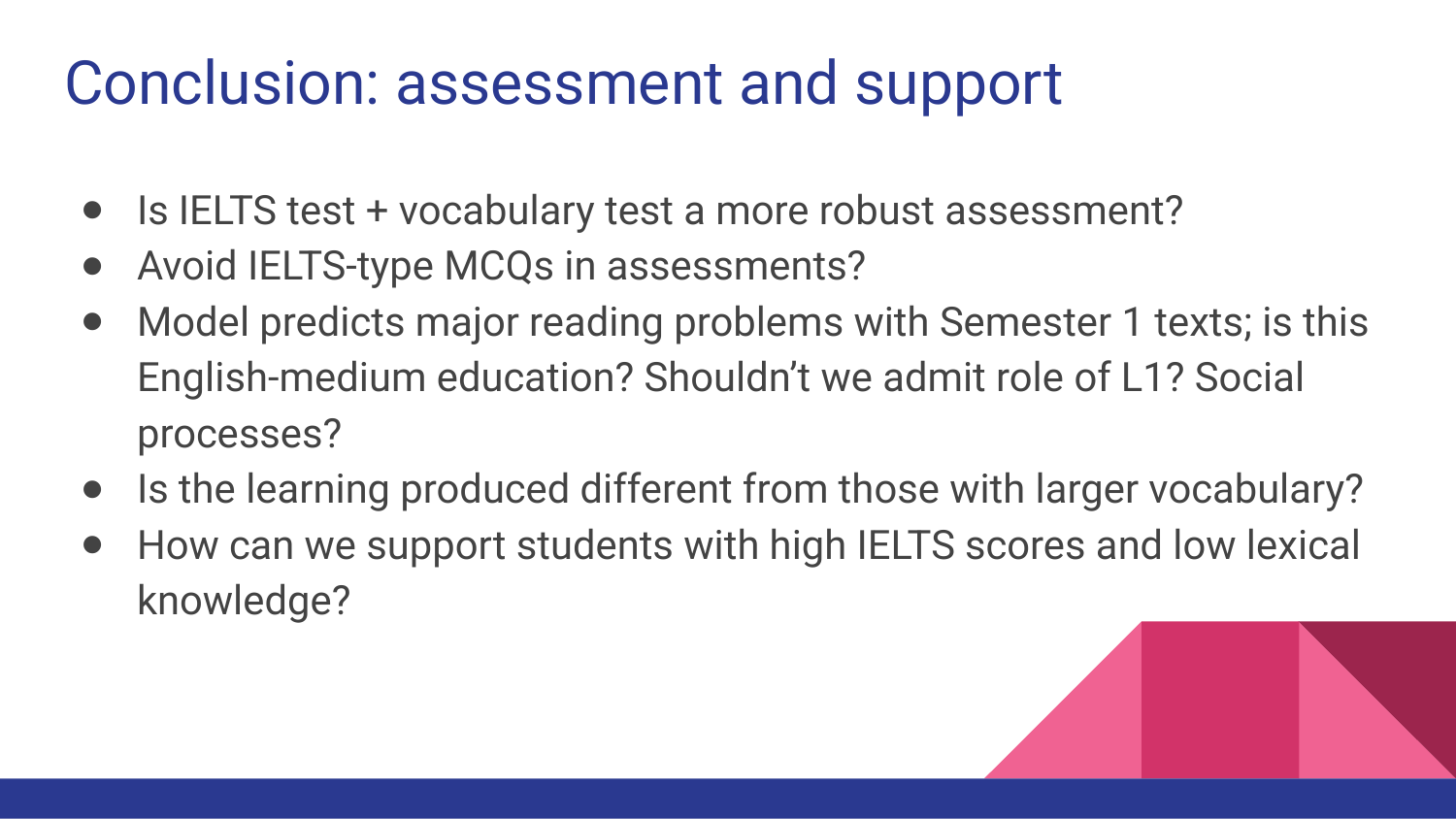

# Conclusion: assessment and support
Is IELTS test + vocabulary test a more robust assessment?
Avoid IELTS-type MCQs in assessments?
Model predicts major reading problems with Semester 1 texts; is this English-medium education? Shouldn’t we admit role of L1? Social processes?
Is the learning produced different from those with larger vocabulary?
How can we support students with high IELTS scores and low lexical knowledge?